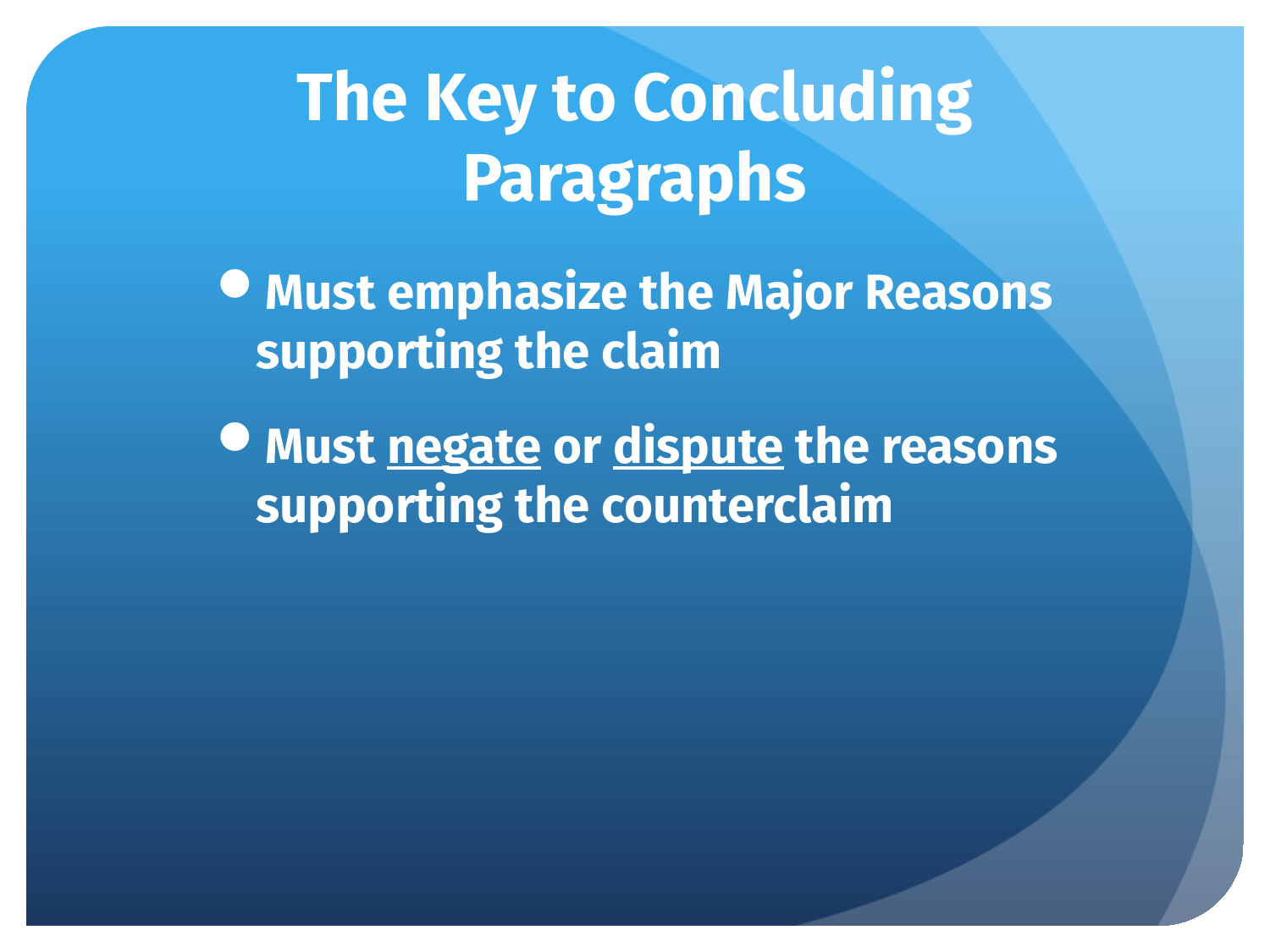

# The Key to Concluding Paragraphs
Must emphasize the Major Reasons supporting the claim
Must negate or dispute the reasons supporting the counterclaim